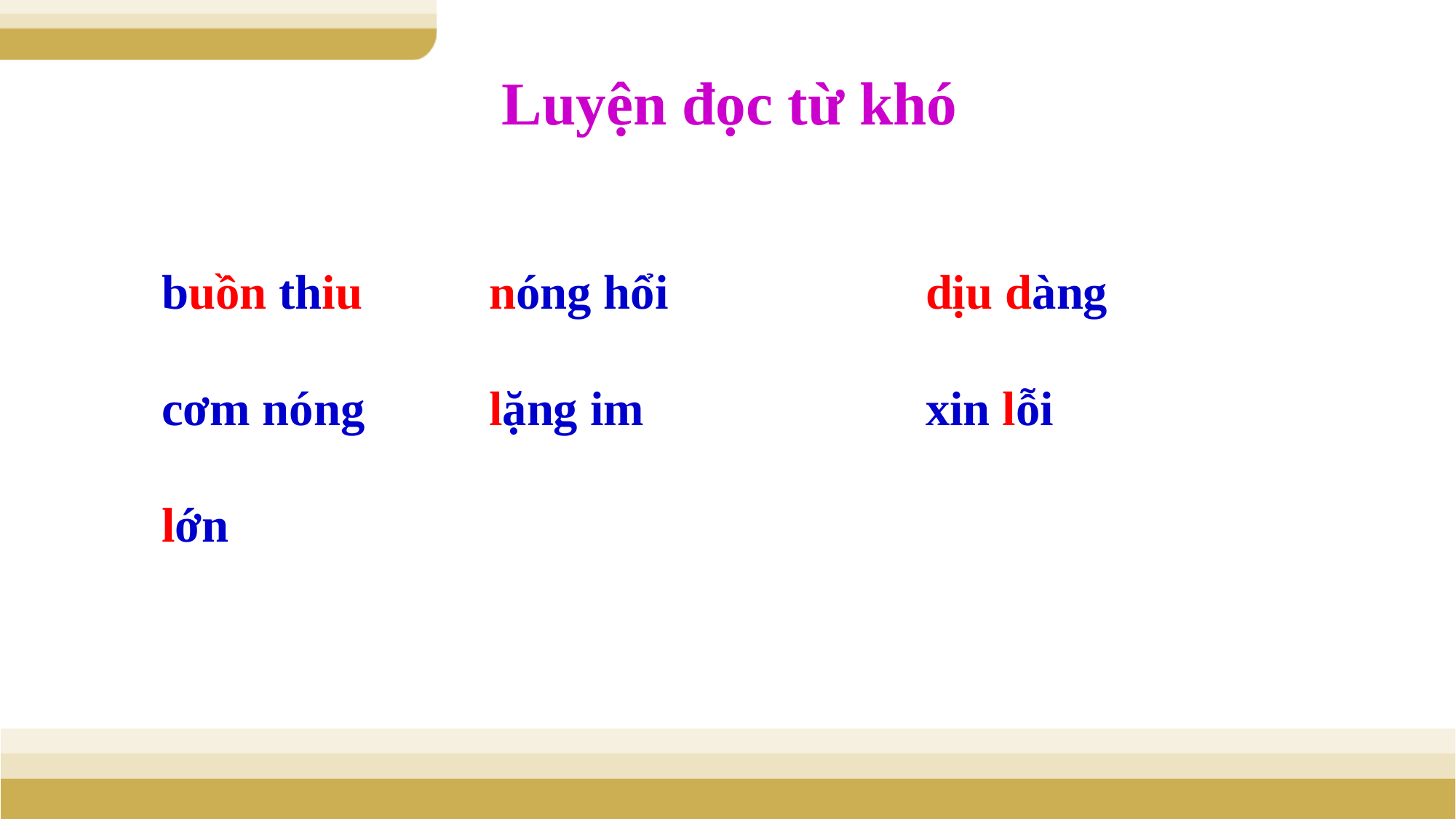

Luyện đọc từ khó
buồn thiu		nóng hổi			dịu dàng
cơm nóng		lặng im			xin lỗi
lớn